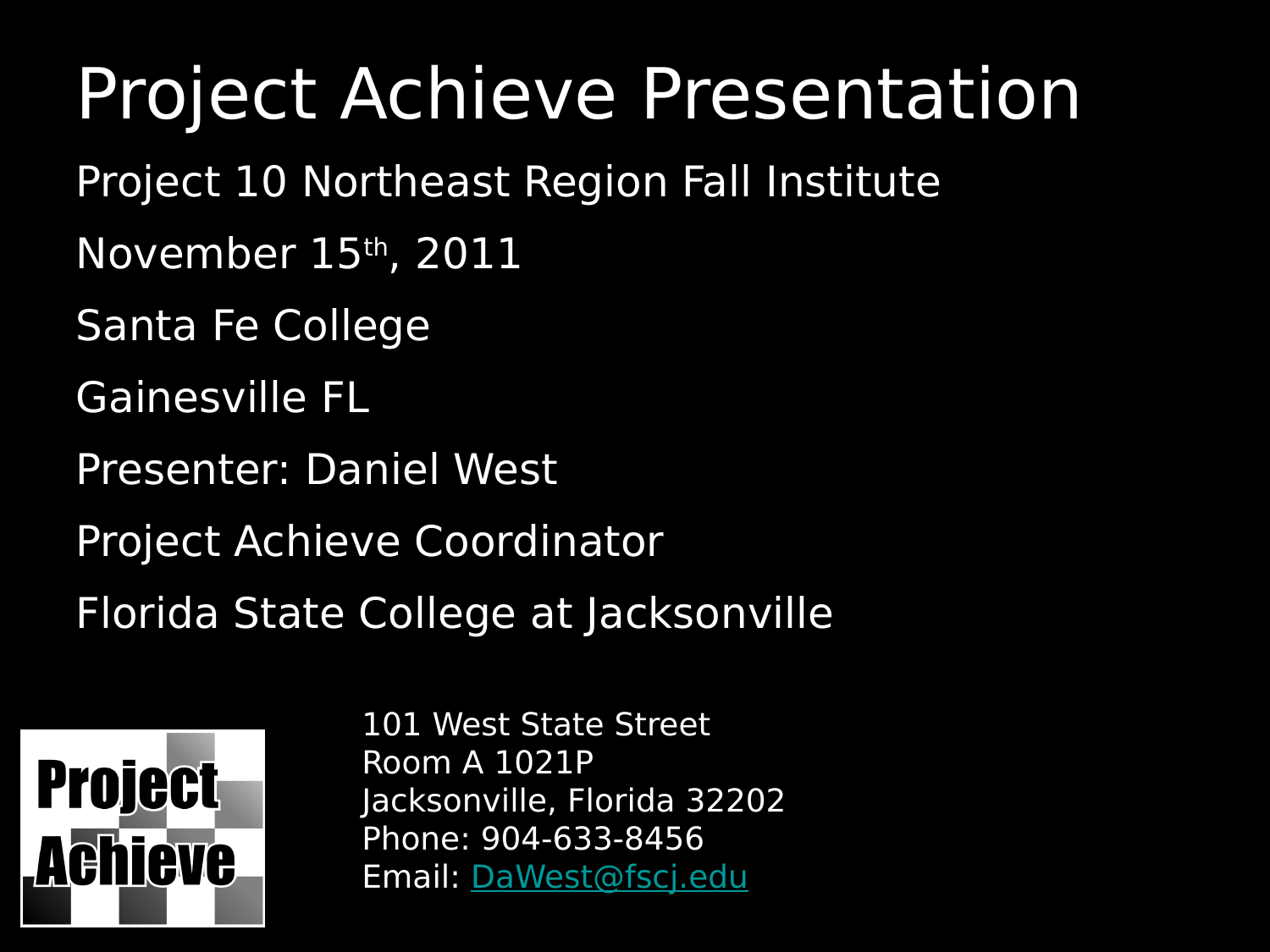

Project Achieve Presentation
Project 10 Northeast Region Fall Institute
November 15th, 2011
Santa Fe College
Gainesville FL
Presenter: Daniel West
Project Achieve Coordinator
Florida State College at Jacksonville
101 West State Street
Room A 1021P
Jacksonville, Florida 32202
Phone: 904-633-8456
Email: DaWest@fscj.edu